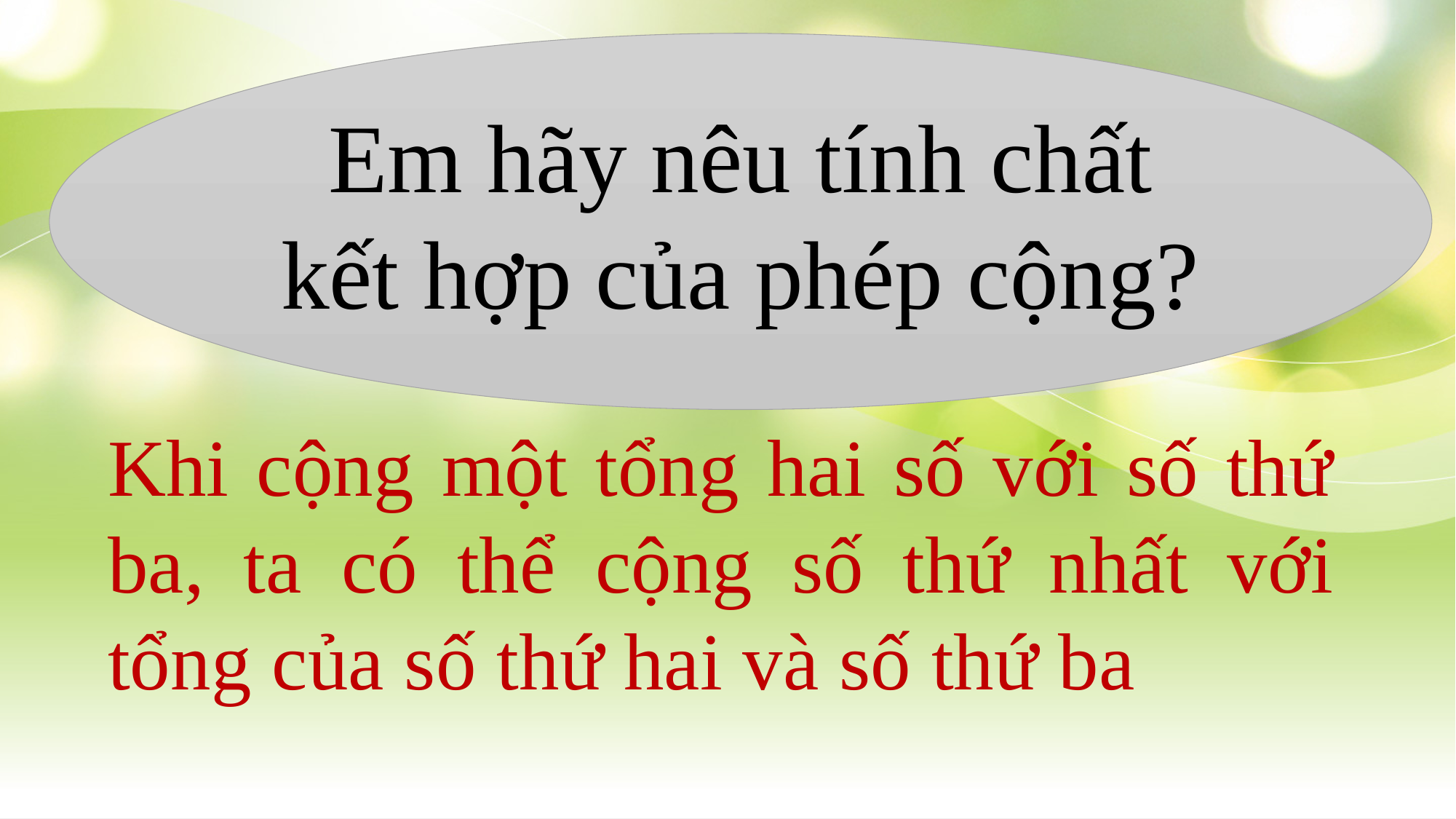

Em hãy nêu tính chất kết hợp của phép cộng?
Khi cộng một tổng hai số với số thứ ba, ta có thể cộng số thứ nhất với tổng của số thứ hai và số thứ ba